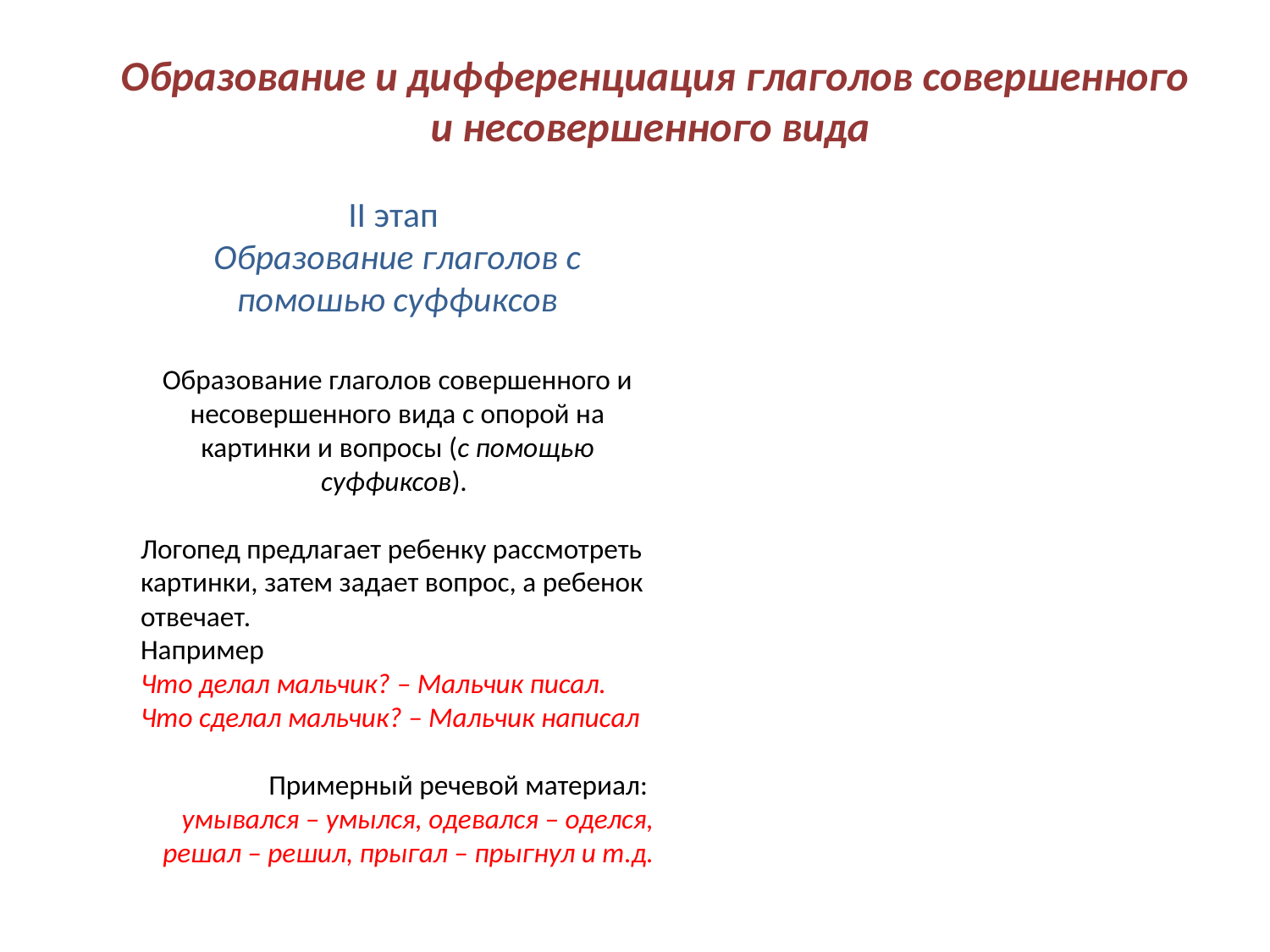

Образование и дифференциация глаголов совершенного и несовершенного вида

II этап
Образование глаголов с помошью суффиксов

Образование глаголов совершенного и несовершенного вида с опорой на картинки и вопросы (с помощью суффиксов).

Логопед предлагает ребенку рассмотреть картинки, затем задает вопрос, а ребенок отвечает.
Например
Что делал мальчик? – Мальчик писал. Что сделал мальчик? – Мальчик написал

Примерный речевой материал:
умывался – умылся, одевался – оделся, решал – решил, прыгал – прыгнул и т.д.